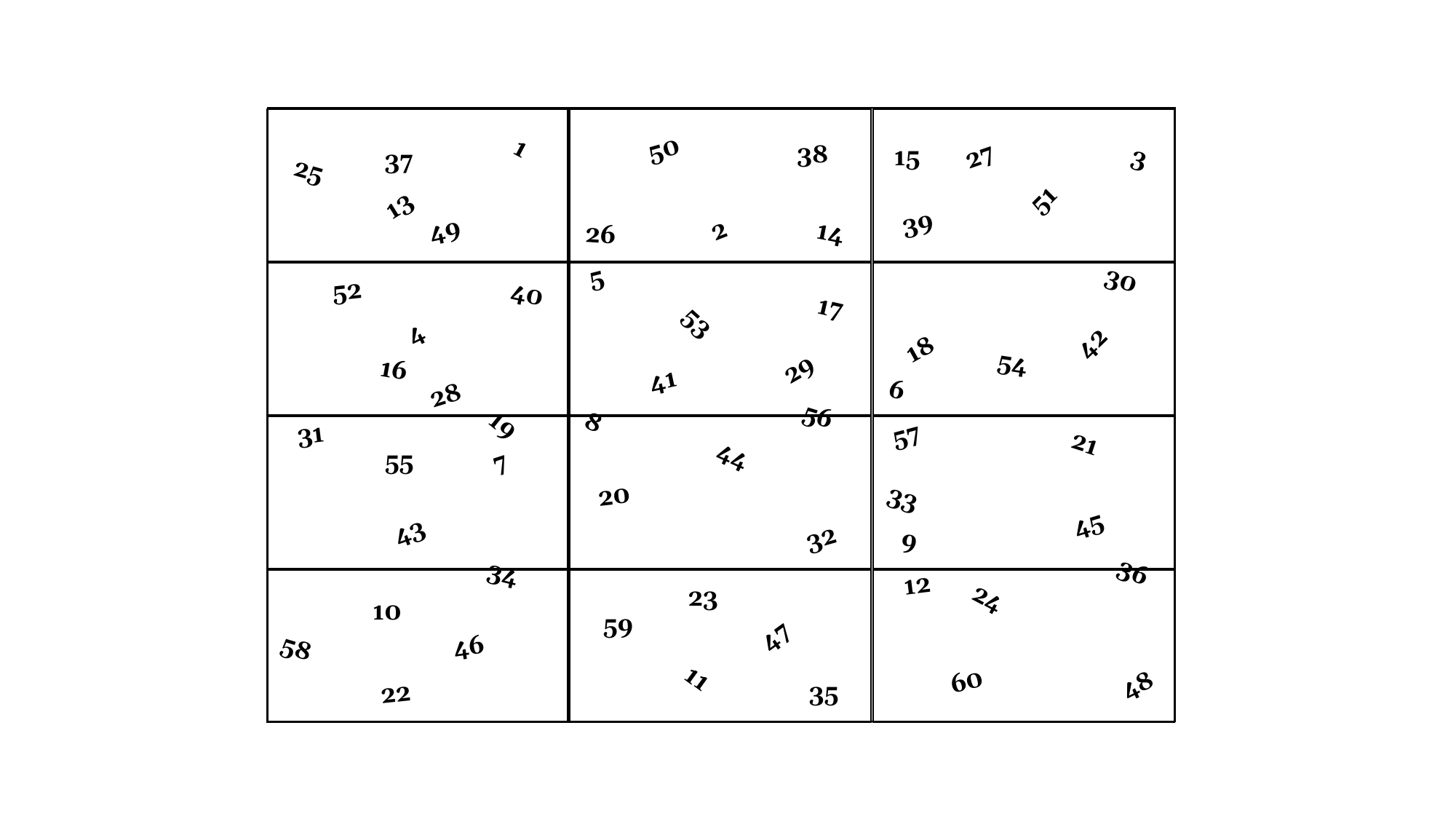

1
50
38
27
15
3
37
25
51
13
39
49
2
14
26
5
30
52
40
17
53
4
42
18
54
29
16
41
6
28
56
8
19
31
57
21
44
55
7
20
33
45
43
32
9
36
34
12
23
24
10
59
47
46
58
11
60
48
35
22